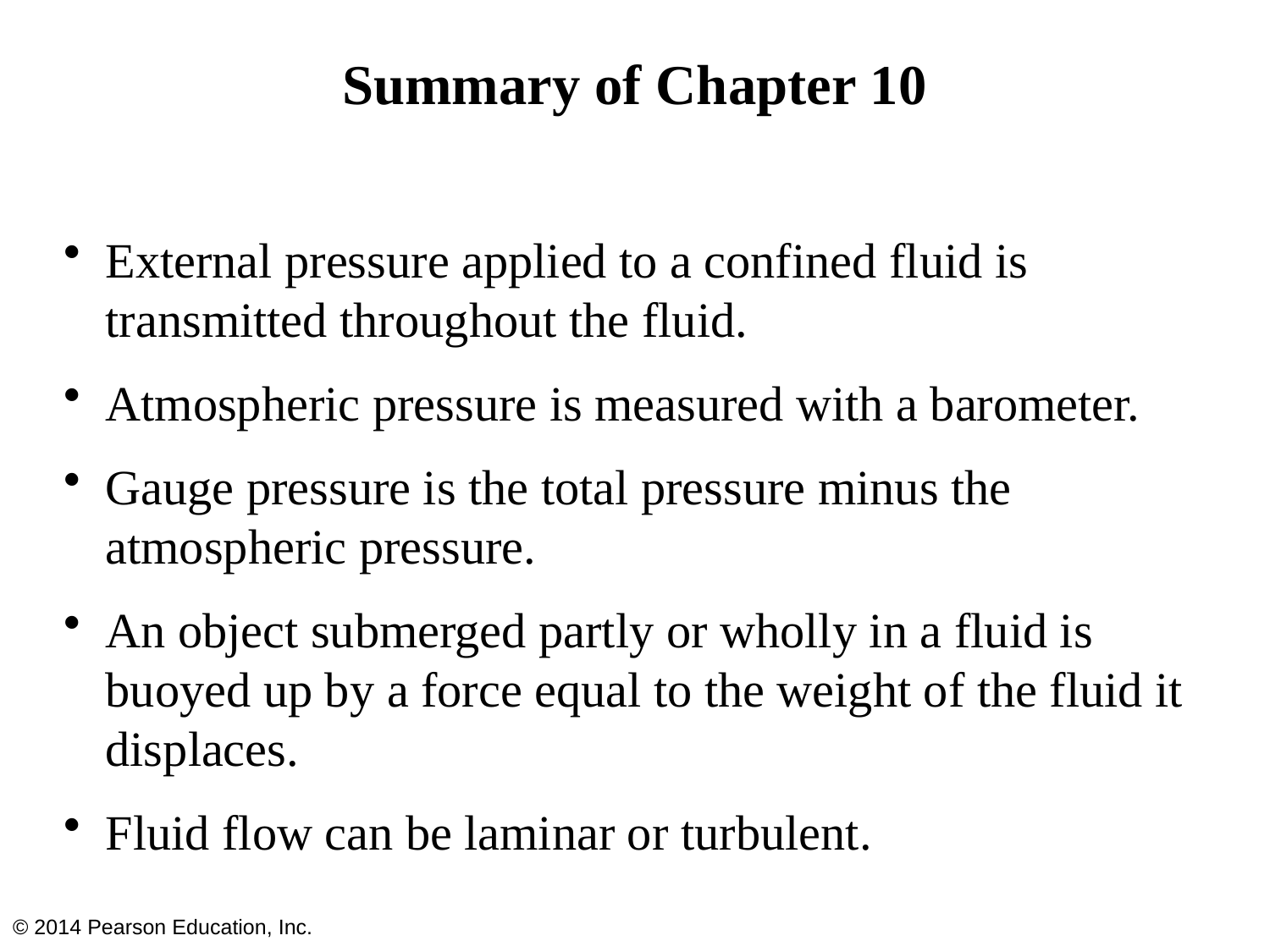

# Summary of Chapter 10
External pressure applied to a confined fluid is transmitted throughout the fluid.
Atmospheric pressure is measured with a barometer.
Gauge pressure is the total pressure minus the atmospheric pressure.
An object submerged partly or wholly in a fluid is buoyed up by a force equal to the weight of the fluid it displaces.
Fluid flow can be laminar or turbulent.
© 2014 Pearson Education, Inc.